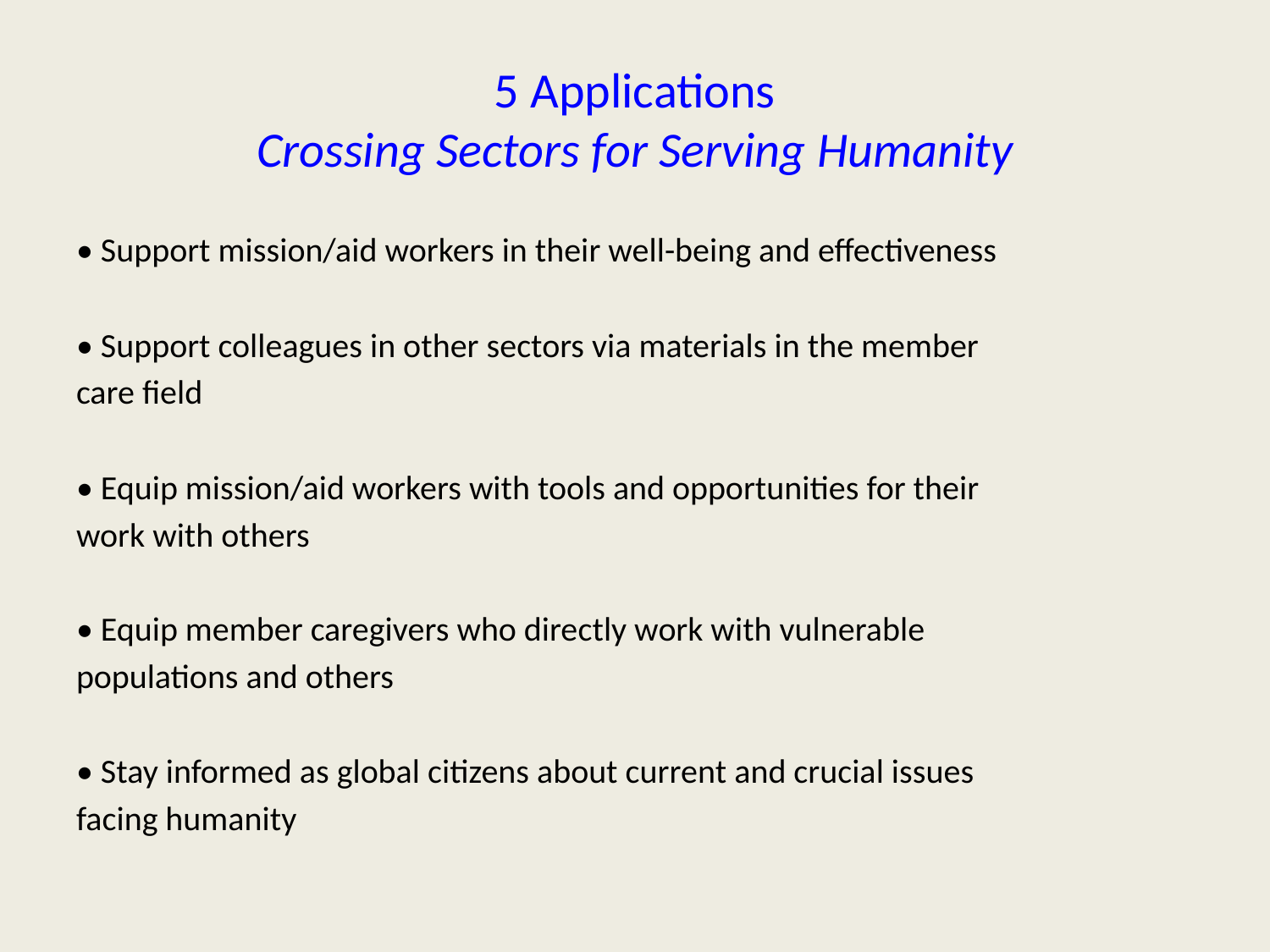

# 5 Applications Crossing Sectors for Serving Humanity
• Support mission/aid workers in their well-being and effectiveness

• Support colleagues in other sectors via materials in the member
care field

• Equip mission/aid workers with tools and opportunities for their
work with others

• Equip member caregivers who directly work with vulnerable
populations and others

• Stay informed as global citizens about current and crucial issues
facing humanity